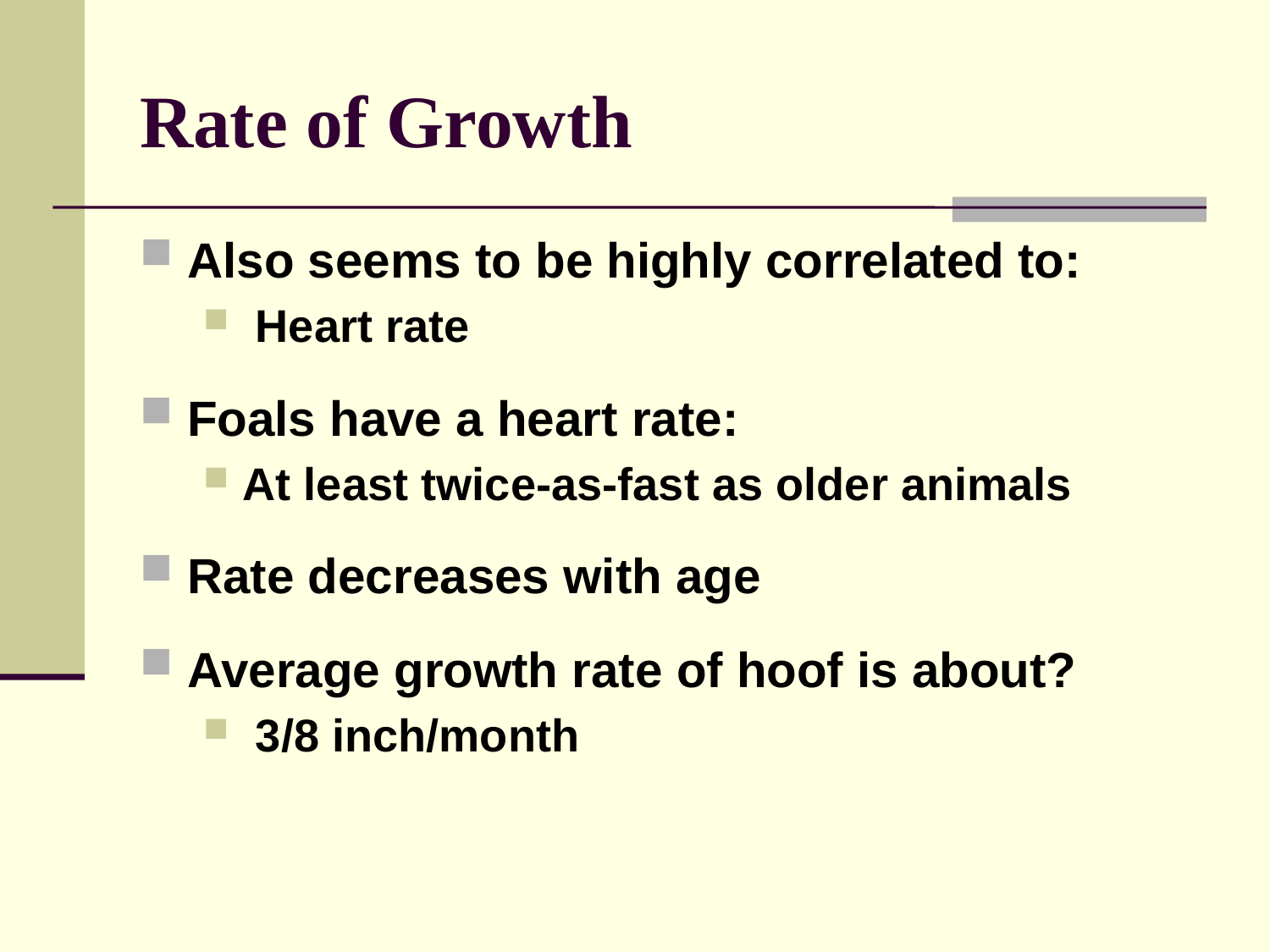

# Rate of Growth
Also seems to be highly correlated to:
 Heart rate

Foals have a heart rate:
At least twice-as-fast as older animals

Rate decreases with age

Average growth rate of hoof is about?
 3/8 inch/month